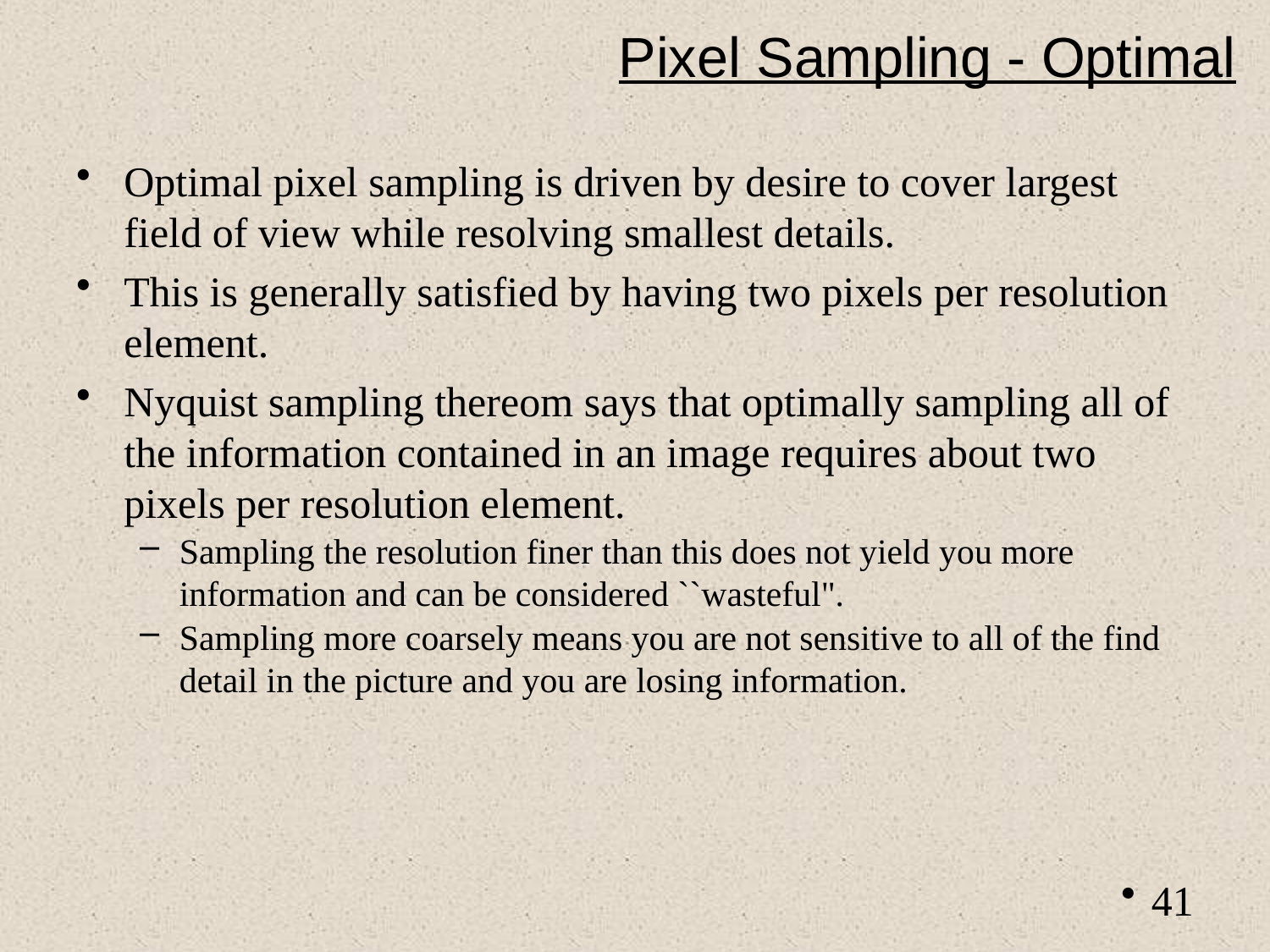

# Pixel Sampling - Optimal
Optimal pixel sampling is driven by desire to cover largest field of view while resolving smallest details.
This is generally satisfied by having two pixels per resolution element.
Nyquist sampling thereom says that optimally sampling all of the information contained in an image requires about two pixels per resolution element.
Sampling the resolution finer than this does not yield you more information and can be considered ``wasteful".
Sampling more coarsely means you are not sensitive to all of the find detail in the picture and you are losing information.

41